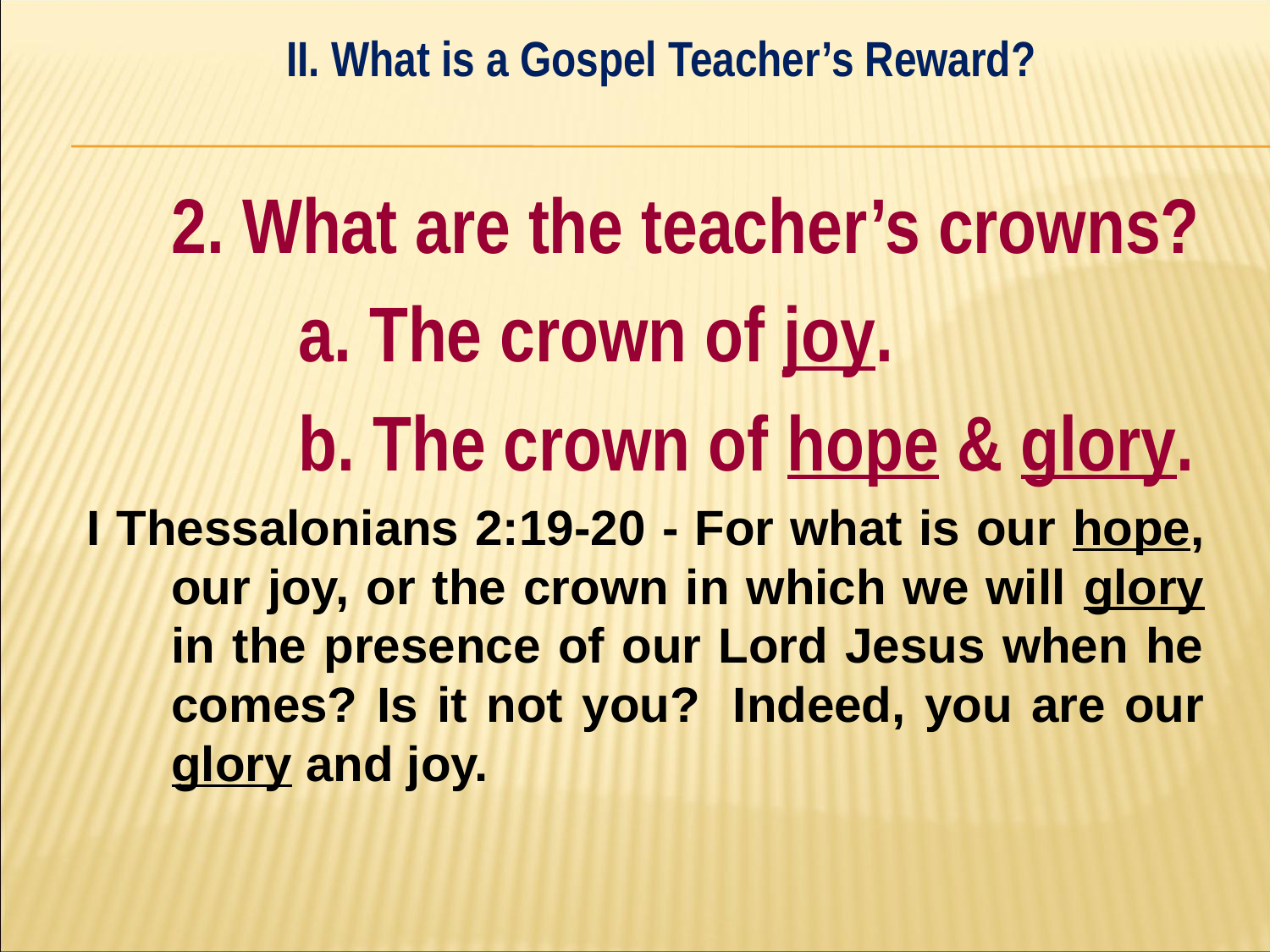

II. What is a Gospel Teacher’s Reward?
#
	2. What are the teacher’s crowns?
		a. The crown of joy.
		b. The crown of hope & glory.
I Thessalonians 2:19-20 - For what is our hope, our joy, or the crown in which we will glory in the presence of our Lord Jesus when he comes? Is it not you?  Indeed, you are our glory and joy.